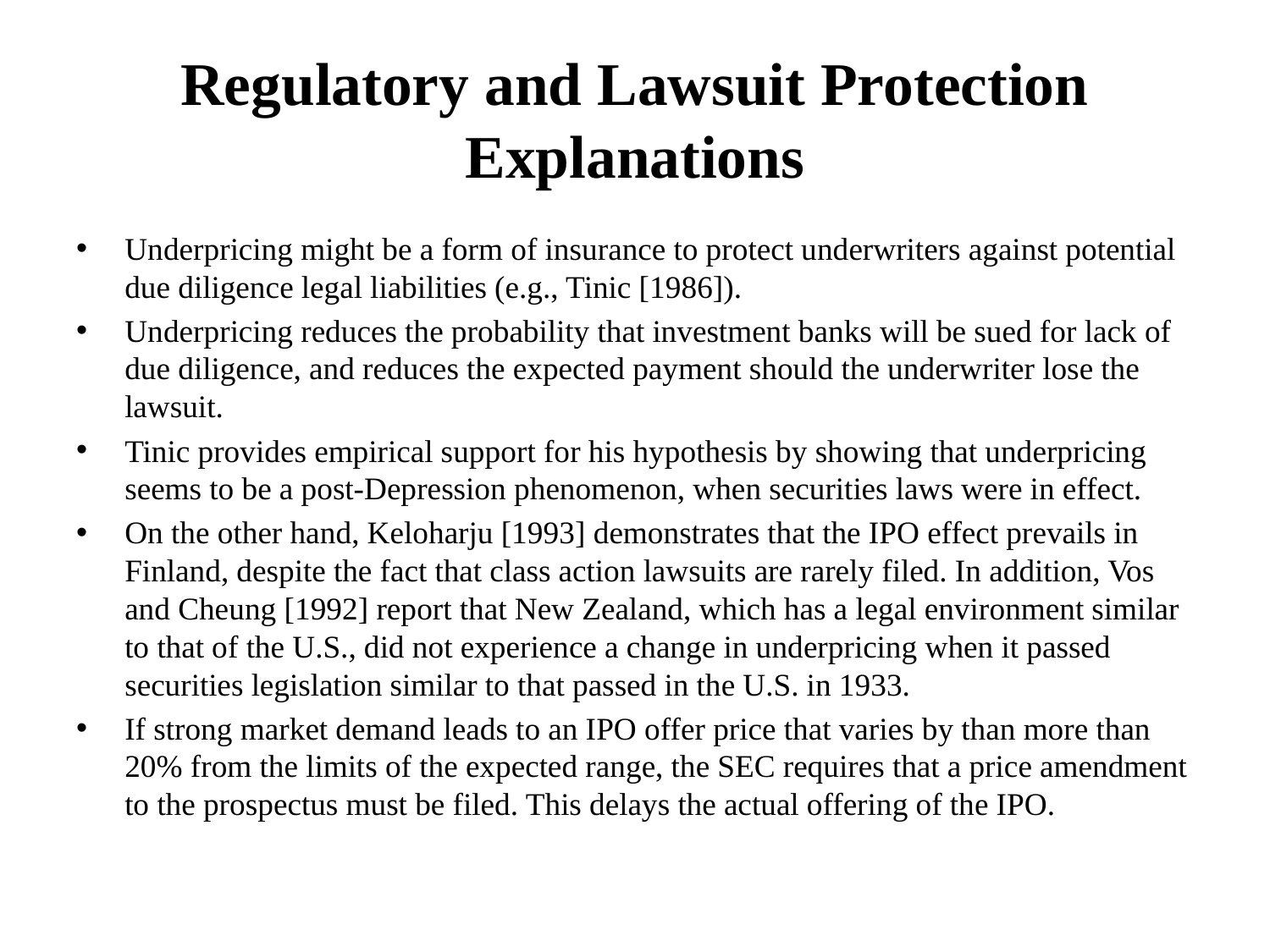

# Regulatory and Lawsuit Protection Explanations
Underpricing might be a form of insurance to protect underwriters against potential due diligence legal liabilities (e.g., Tinic [1986]).
Underpricing reduces the probability that investment banks will be sued for lack of due diligence, and reduces the expected payment should the underwriter lose the lawsuit.
Tinic provides empirical support for his hypothesis by showing that underpricing seems to be a post-Depression phenomenon, when securities laws were in effect.
On the other hand, Keloharju [1993] demonstrates that the IPO effect prevails in Finland, despite the fact that class action lawsuits are rarely filed. In addition, Vos and Cheung [1992] report that New Zealand, which has a legal environment similar to that of the U.S., did not experience a change in underpricing when it passed securities legislation similar to that passed in the U.S. in 1933.
If strong market demand leads to an IPO offer price that varies by than more than 20% from the limits of the expected range, the SEC requires that a price amendment to the prospectus must be filed. This delays the actual offering of the IPO.